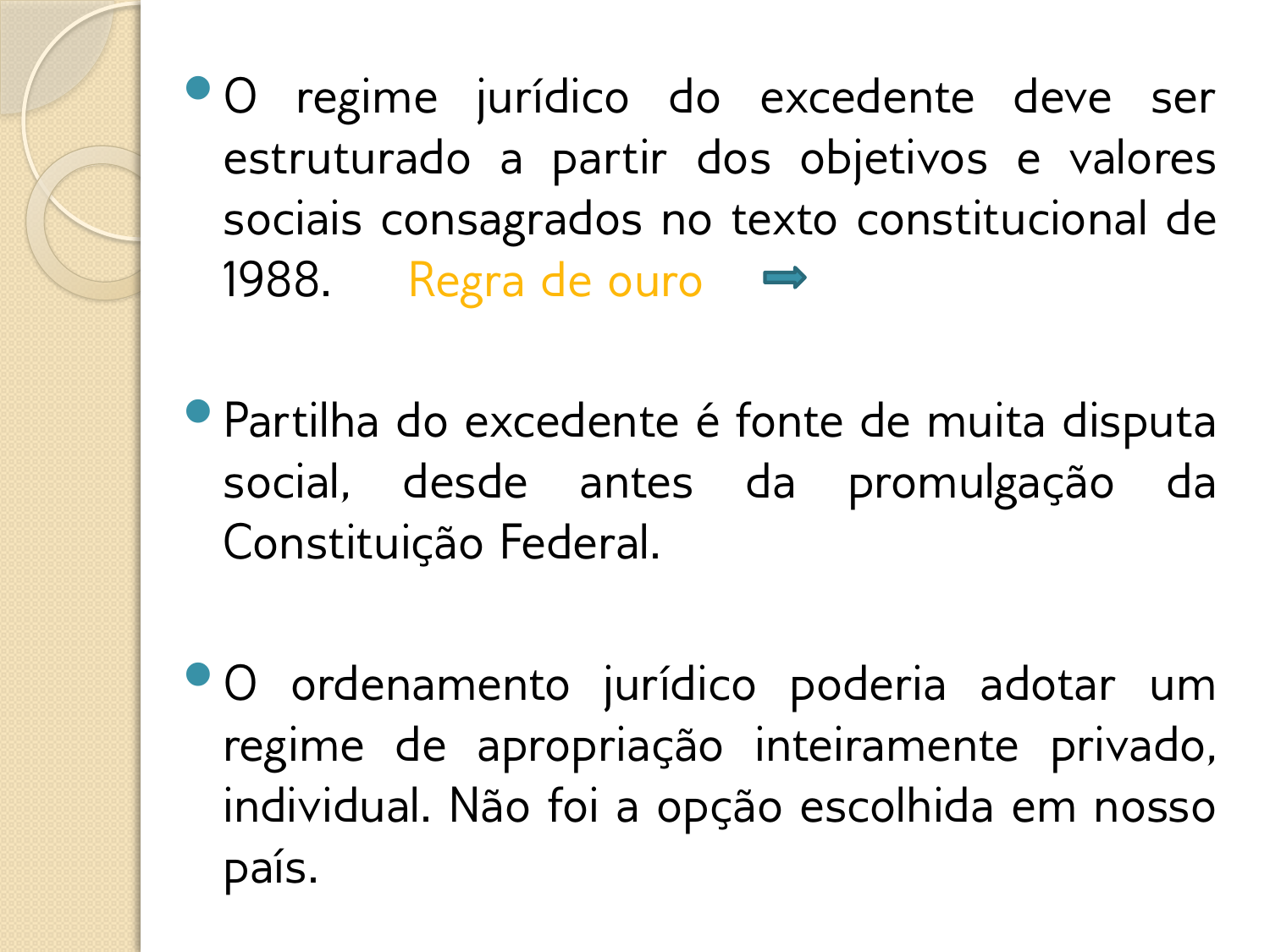

O regime jurídico do excedente deve ser estruturado a partir dos objetivos e valores sociais consagrados no texto constitucional de 1988.     Regra de ouro

Partilha do excedente é fonte de muita disputa social, desde antes da promulgação da Constituição Federal.

O ordenamento jurídico poderia adotar um regime de apropriação inteiramente privado, individual. Não foi a opção escolhida em nosso país.